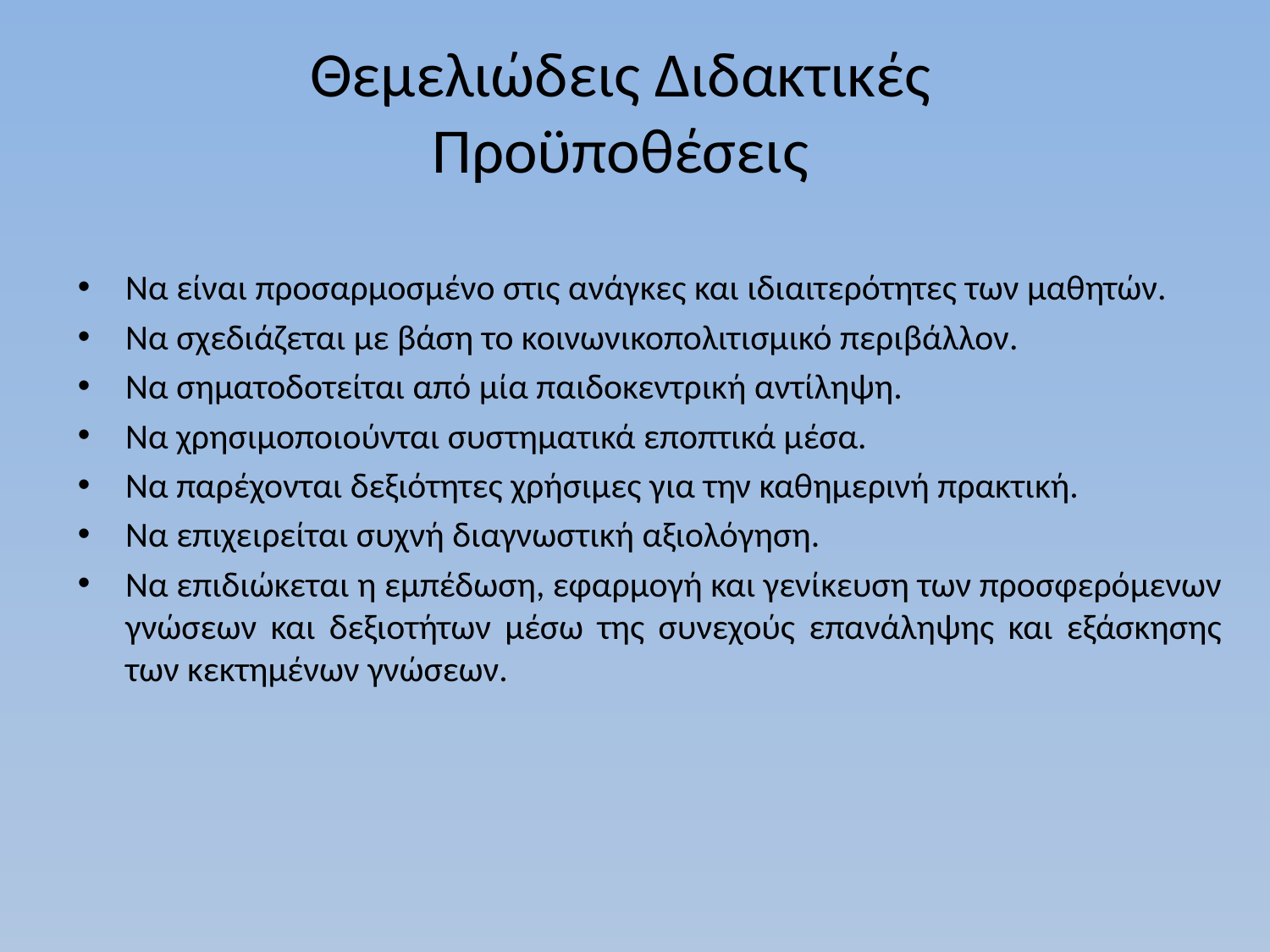

# Θεμελιώδεις Διδακτικές Προϋποθέσεις
Να είναι προσαρμοσμένο στις ανάγκες και ιδιαιτερότητες των μαθητών.
Να σχεδιάζεται με βάση το κοινωνικοπολιτισμικό περιβάλλον.
Να σηματοδοτείται από μία παιδοκεντρική αντίληψη.
Να χρησιμοποιούνται συστηματικά εποπτικά μέσα.
Να παρέχονται δεξιότητες χρήσιμες για την καθημερινή πρακτική.
Να επιχειρείται συχνή διαγνωστική αξιολόγηση.
Να επιδιώκεται η εμπέδωση, εφαρμογή και γενίκευση των προσφερόμενων γνώσεων και δεξιοτήτων μέσω της συνεχούς επανάληψης και εξάσκησης των κεκτημένων γνώσεων.